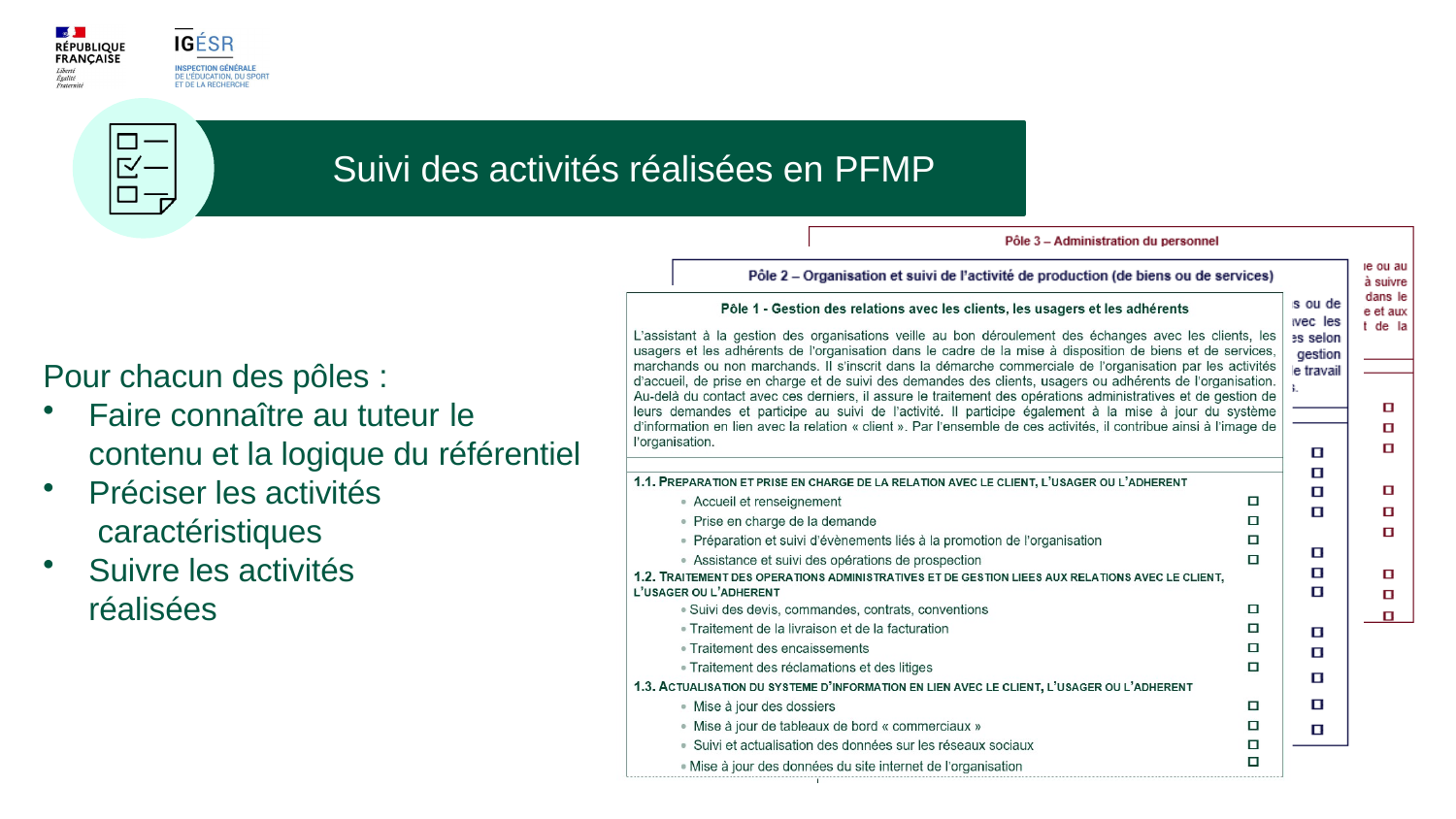

# Suivi des activités réalisées en PFMP

Pour chacun des pôles :
Faire connaître au tuteur le
contenu et la logique du référentiel
Préciser les activités  caractéristiques
Suivre les activités réalisées
rendu
PFMP